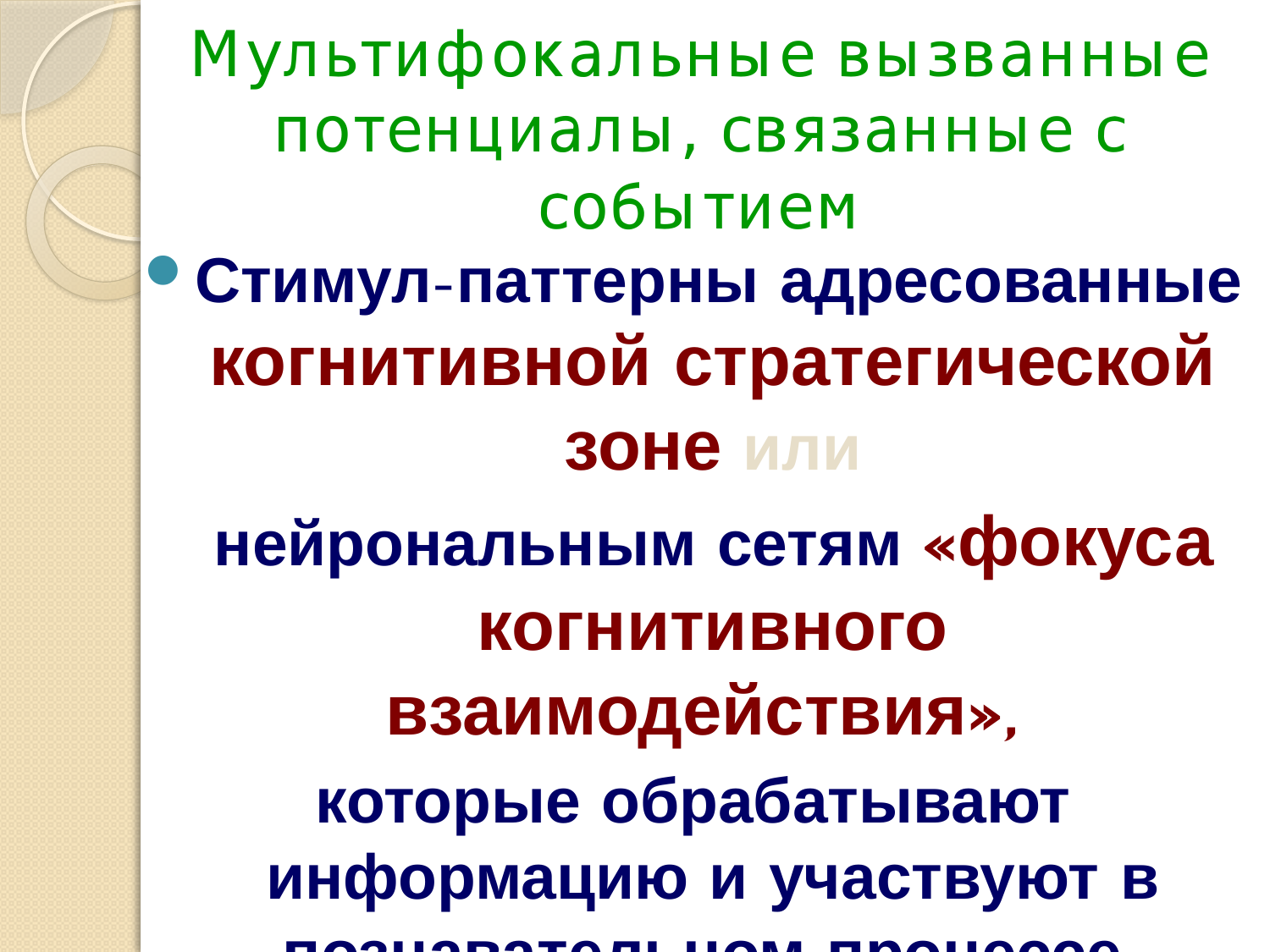

# Мультифокальные вызванные потенциалы, связанные с событием
Стимул-паттерны адресованные когнитивной стратегической зоне или
  нейрональным сетям «фокуса когнитивного взаимодействия»,
которые обрабатывают информацию и участвуют в познавательном процессе